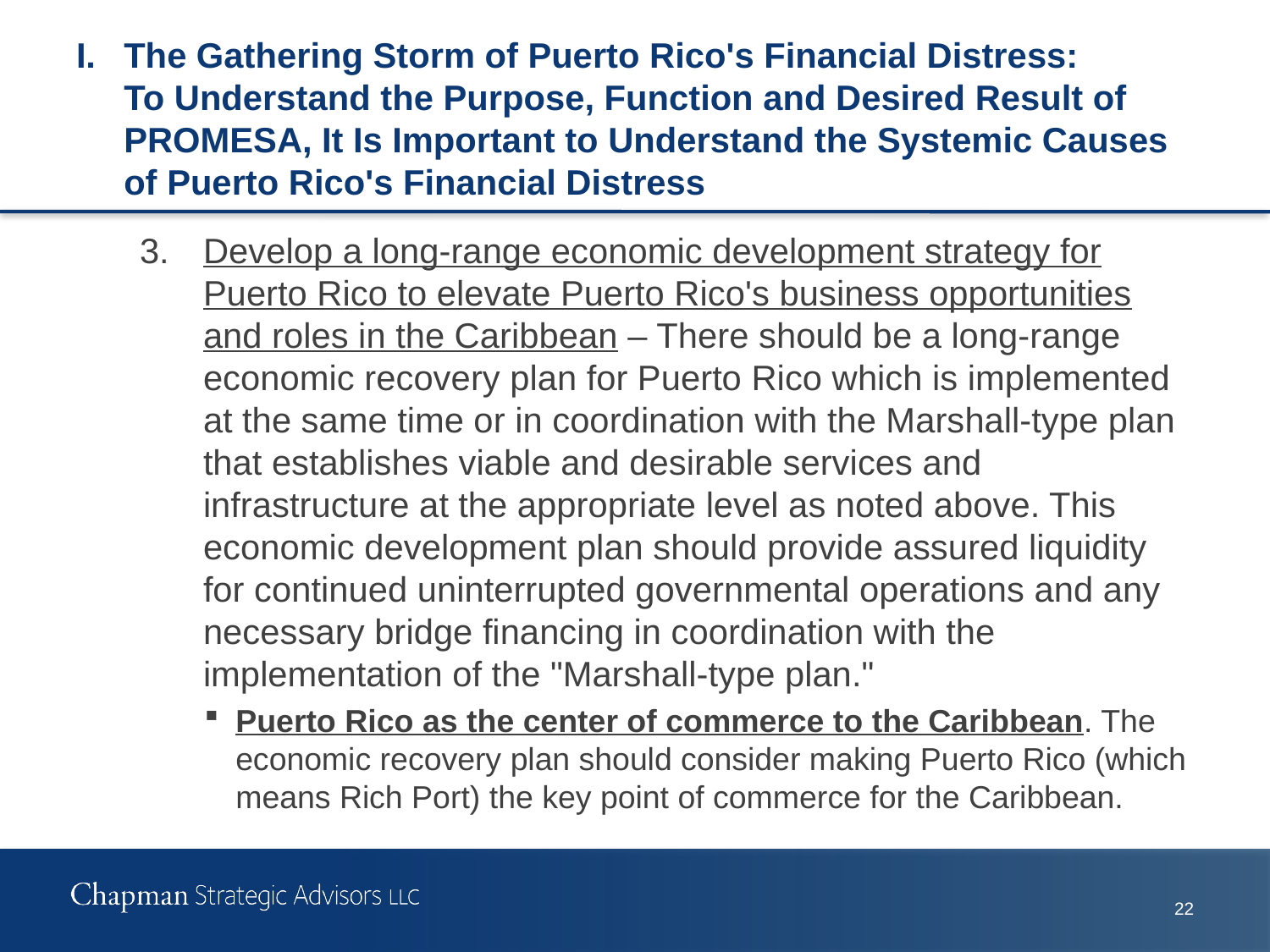

# I.	The Gathering Storm of Puerto Rico's Financial Distress: To Understand the Purpose, Function and Desired Result of PROMESA, It Is Important to Understand the Systemic Causes of Puerto Rico's Financial Distress
3.	Develop a long-range economic development strategy for Puerto Rico to elevate Puerto Rico's business opportunities and roles in the Caribbean – There should be a long-range economic recovery plan for Puerto Rico which is implemented at the same time or in coordination with the Marshall-type plan that establishes viable and desirable services and infrastructure at the appropriate level as noted above. This economic development plan should provide assured liquidity for continued uninterrupted governmental operations and any necessary bridge financing in coordination with the implementation of the "Marshall-type plan."
Puerto Rico as the center of commerce to the Caribbean. The economic recovery plan should consider making Puerto Rico (which means Rich Port) the key point of commerce for the Caribbean.
22